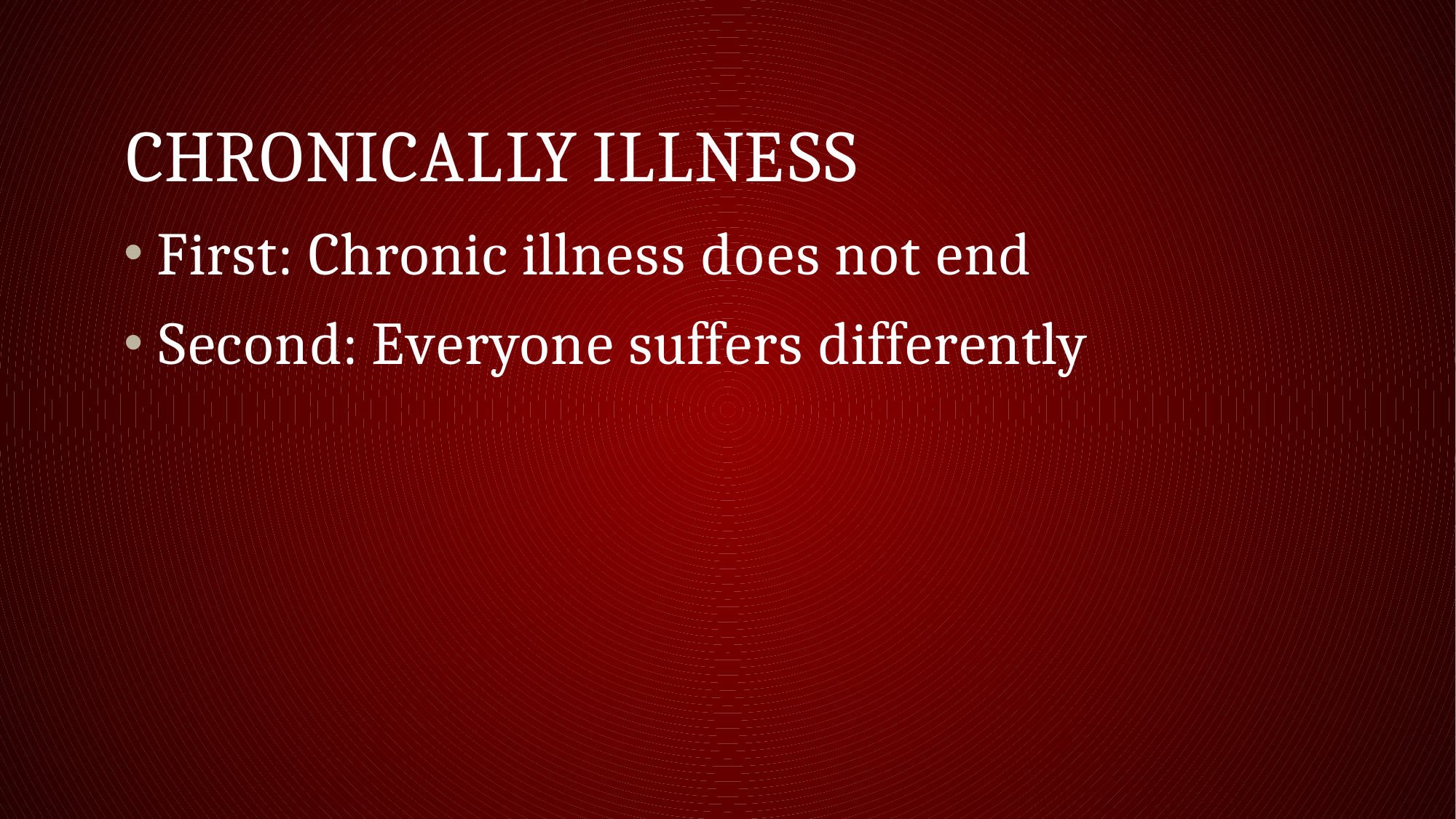

# Chronically illness
First: Chronic illness does not end
Second: Everyone suffers differently